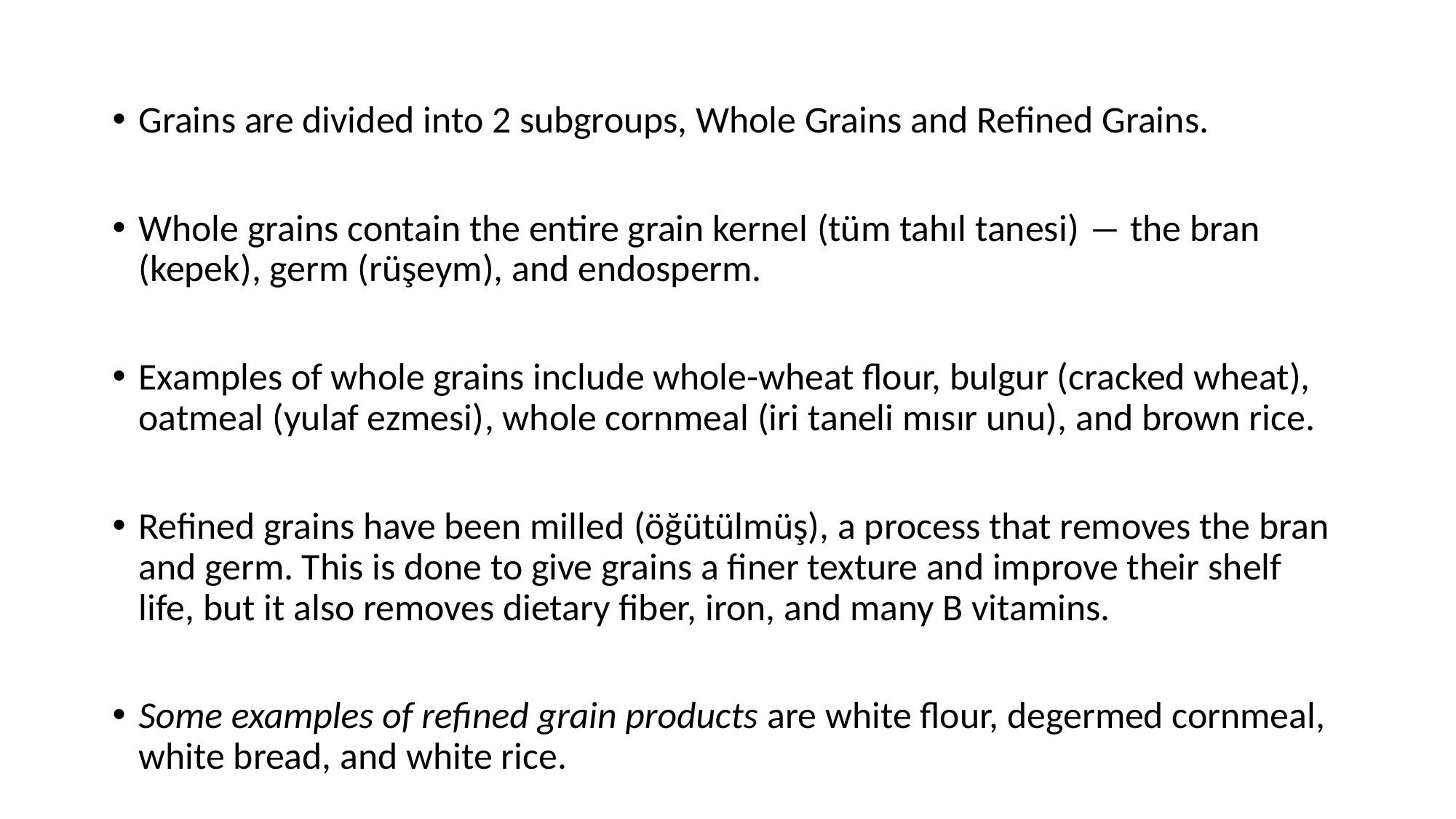

Grains are divided into 2 subgroups, Whole Grains and Refined Grains.

Whole grains contain the entire grain kernel (tüm tahıl tanesi) ― the bran (kepek), germ (rüşeym), and endosperm.

Examples of whole grains include whole-wheat flour, bulgur (cracked wheat), oatmeal (yulaf ezmesi), whole cornmeal (iri taneli mısır unu), and brown rice.

Refined grains have been milled (öğütülmüş), a process that removes the bran and germ. This is done to give grains a finer texture and improve their shelf life, but it also removes dietary fiber, iron, and many B vitamins.

Some examples of refined grain products are white flour, degermed cornmeal, white bread, and white rice.